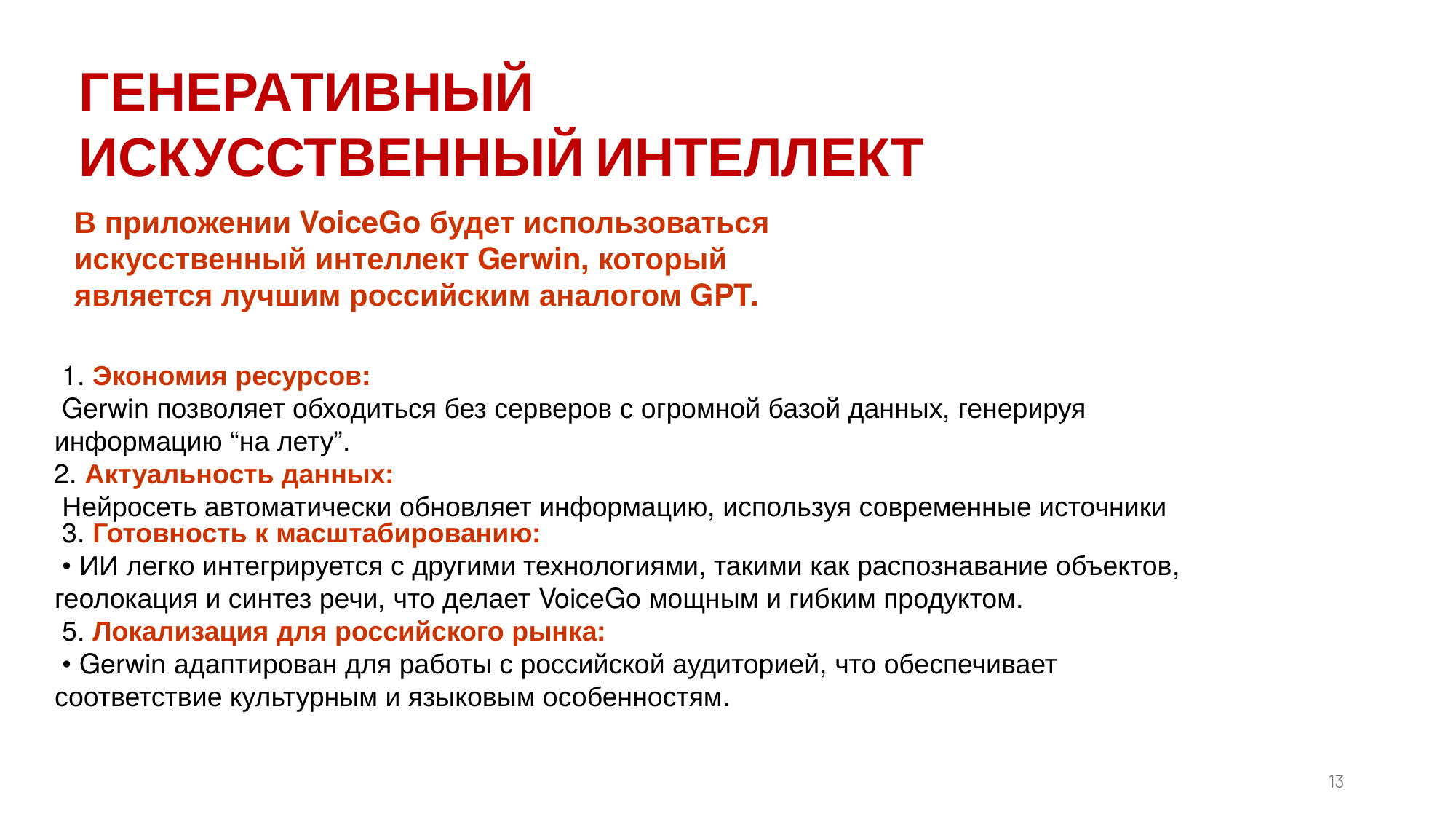

ГЕНЕРАТИВНЫЙ ИСКУССТВЕННЫЙ ИНТЕЛЛЕКТ
В приложении VoiceGo будет использоваться искусственный интеллект Gerwin, который является лучшим российским аналогом GPT.

 1. Экономия ресурсов:
 Gerwin позволяет обходиться без серверов с огромной базой данных, генерируя информацию “на лету”.
2. Актуальность данных:
 Нейросеть автоматически обновляет информацию, используя современные источники
 3. Готовность к масштабированию:
 • ИИ легко интегрируется с другими технологиями, такими как распознавание объектов, геолокация и синтез речи, что делает VoiceGo мощным и гибким продуктом.
 5. Локализация для российского рынка:
 • Gerwin адаптирован для работы с российской аудиторией, что обеспечивает соответствие культурным и языковым особенностям.

13